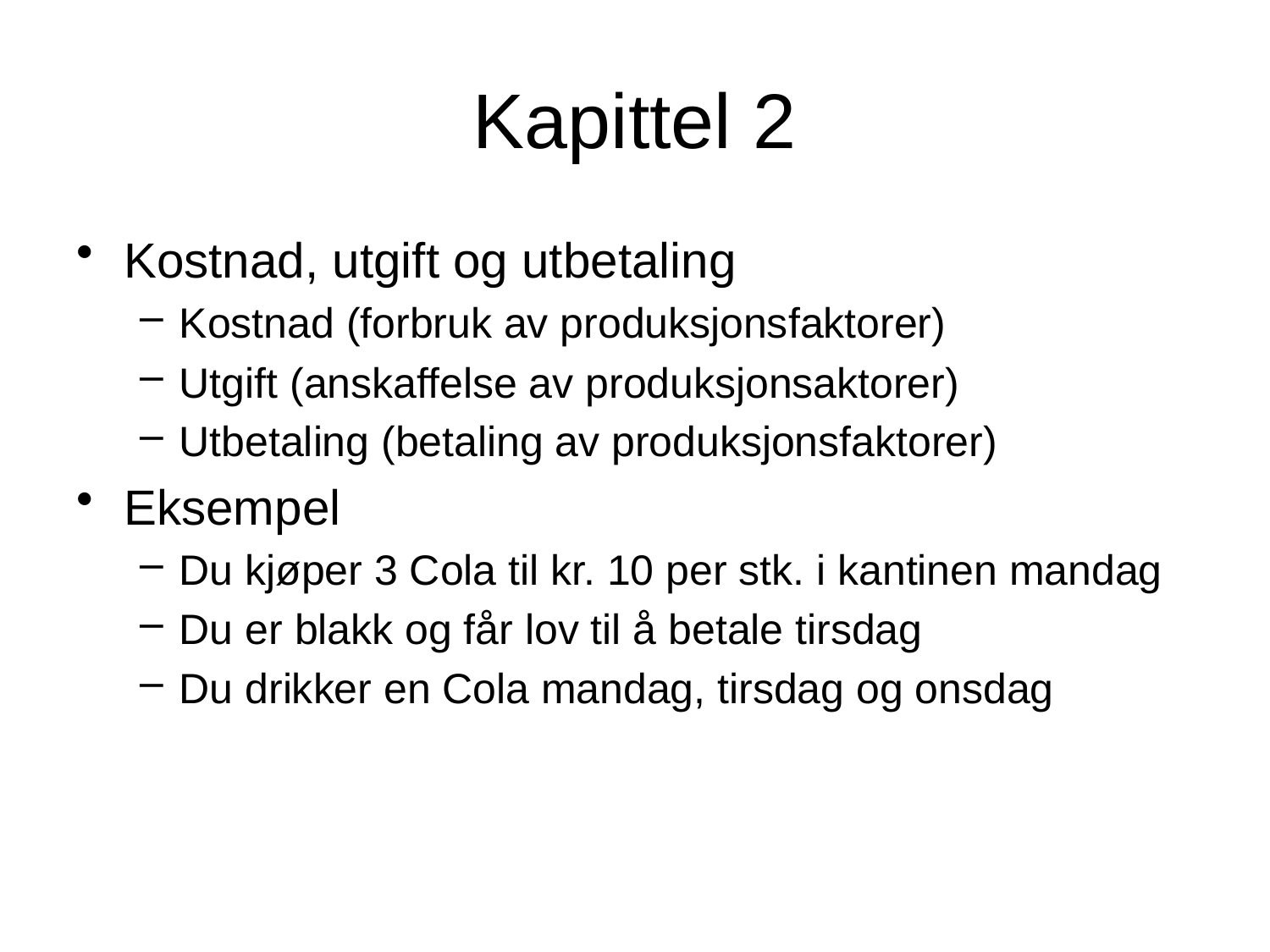

# Kapittel 2
Kostnad, utgift og utbetaling
Kostnad (forbruk av produksjonsfaktorer)
Utgift (anskaffelse av produksjonsaktorer)
Utbetaling (betaling av produksjonsfaktorer)
Eksempel
Du kjøper 3 Cola til kr. 10 per stk. i kantinen mandag
Du er blakk og får lov til å betale tirsdag
Du drikker en Cola mandag, tirsdag og onsdag